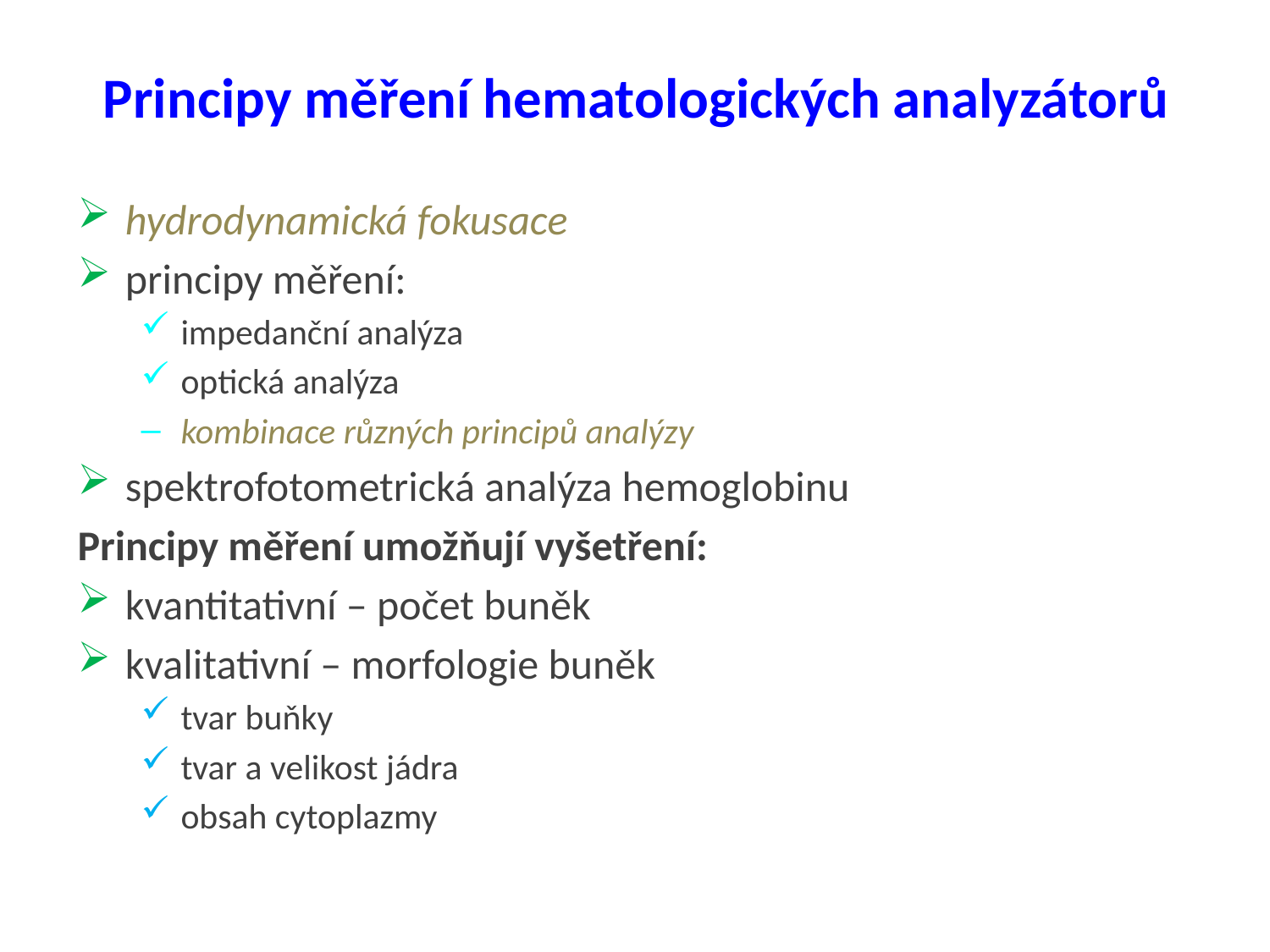

# Principy měření hematologických analyzátorů
hydrodynamická fokusace
principy měření:
impedanční analýza
optická analýza
kombinace různých principů analýzy
spektrofotometrická analýza hemoglobinu
Principy měření umožňují vyšetření:
kvantitativní – počet buněk
kvalitativní – morfologie buněk
tvar buňky
tvar a velikost jádra
obsah cytoplazmy